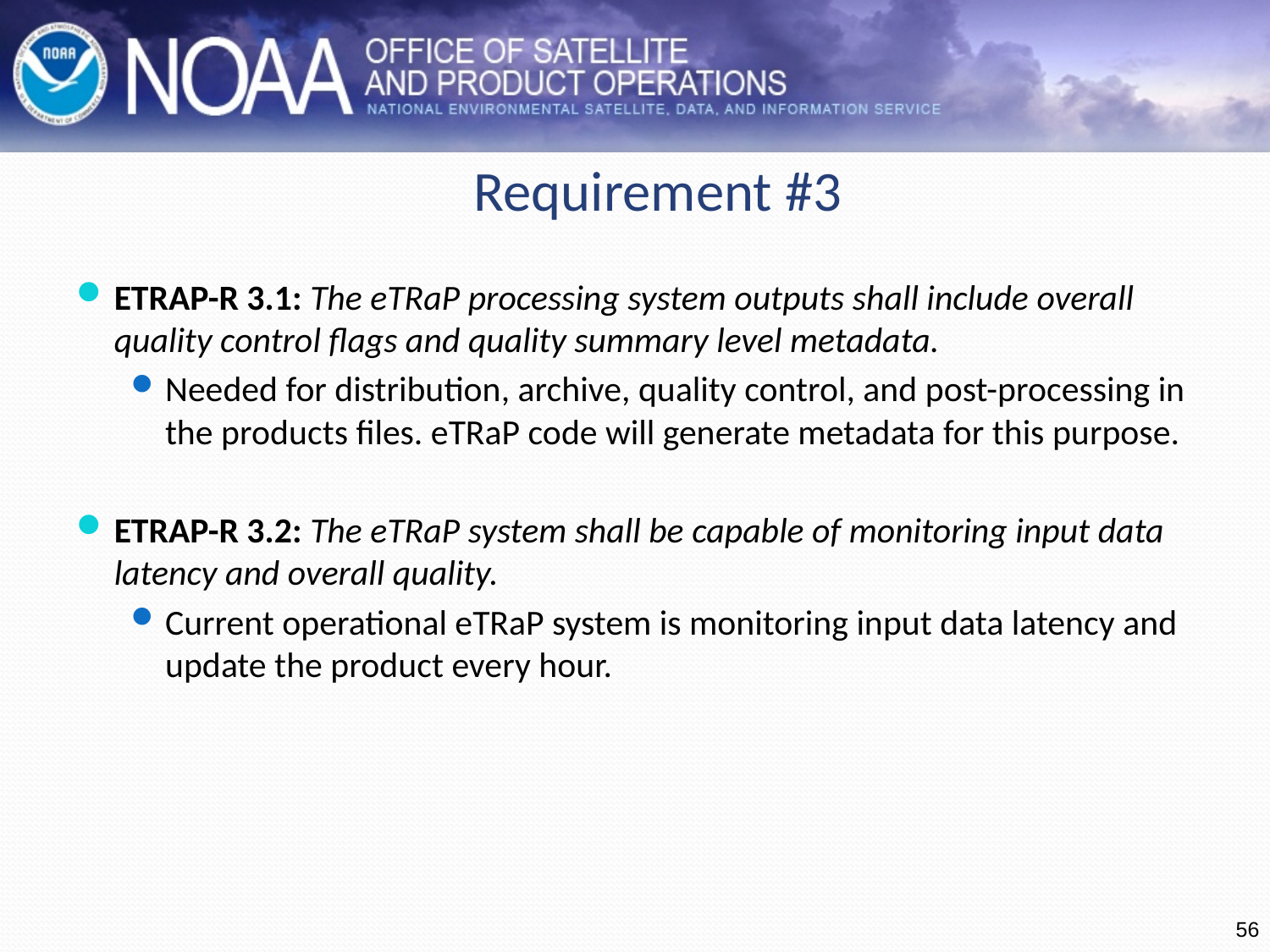

# Requirement #3
ETRAP-R 3.1: The eTRaP processing system outputs shall include overall quality control flags and quality summary level metadata.
Needed for distribution, archive, quality control, and post-processing in the products files. eTRaP code will generate metadata for this purpose.

ETRAP-R 3.2: The eTRaP system shall be capable of monitoring input data latency and overall quality.
Current operational eTRaP system is monitoring input data latency and update the product every hour.

56